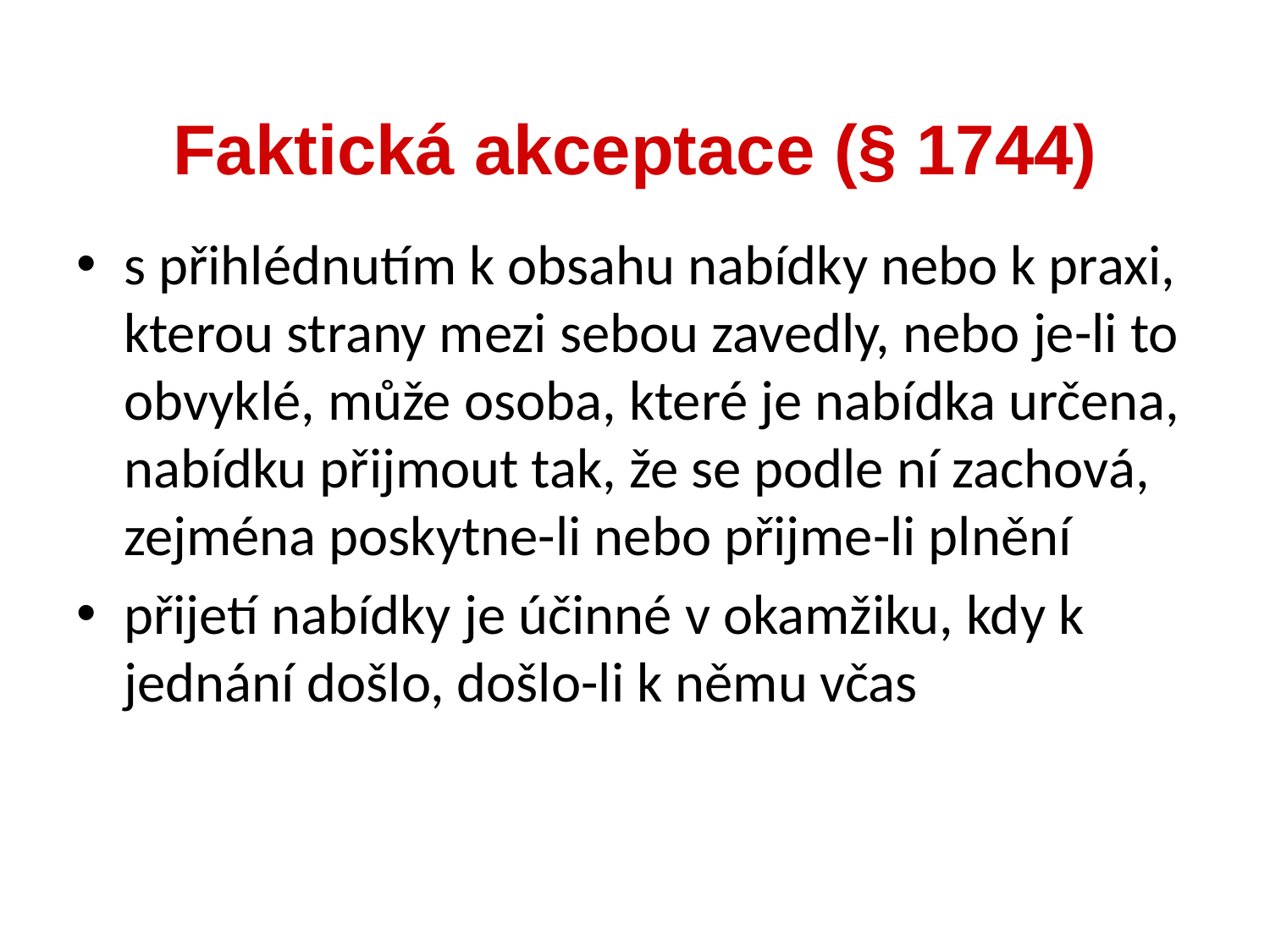

s přihlédnutím k obsahu nabídky nebo k praxi, kterou strany mezi sebou zavedly, nebo je-li to obvyklé, může osoba, které je nabídka určena, nabídku přijmout tak, že se podle ní zachová, zejména poskytne-li nebo přijme-li plnění
přijetí nabídky je účinné v okamžiku, kdy k jednání došlo, došlo-li k němu včas
Faktická akceptace (§ 1744)